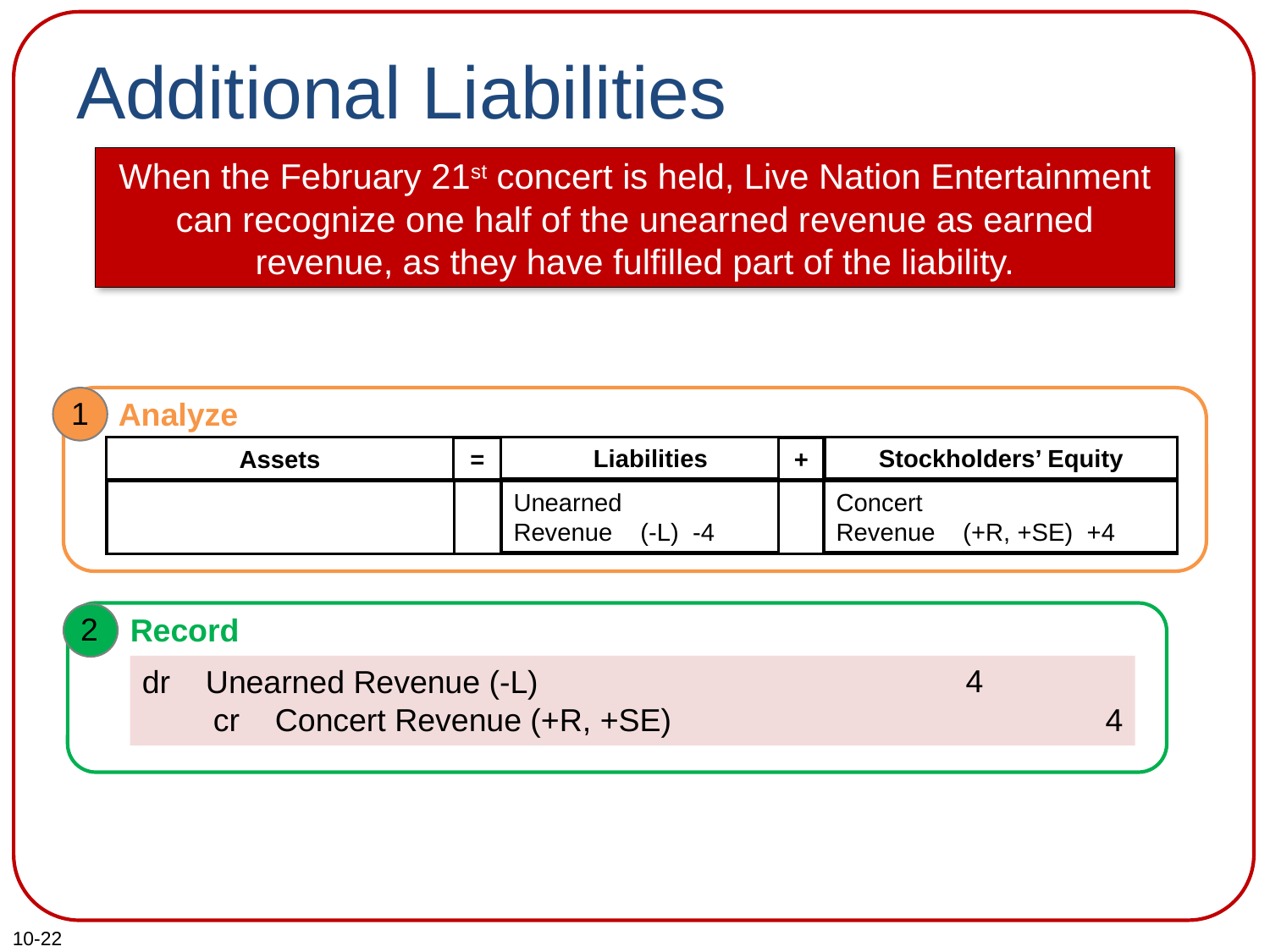

# Additional Liabilities
When the February 21st concert is held, Live Nation Entertainment can recognize one half of the unearned revenue as earned revenue, as they have fulfilled part of the liability.

1
Analyze

Liabilities
Assets
=
Stockholders’ Equity
+

Concert
Revenue    (+R, +SE)  +4

Unearned
Revenue    (-L)  -4

2

Record
4

4
dr    Unearned Revenue (-L)
        cr    Concert Revenue (+R, +SE)